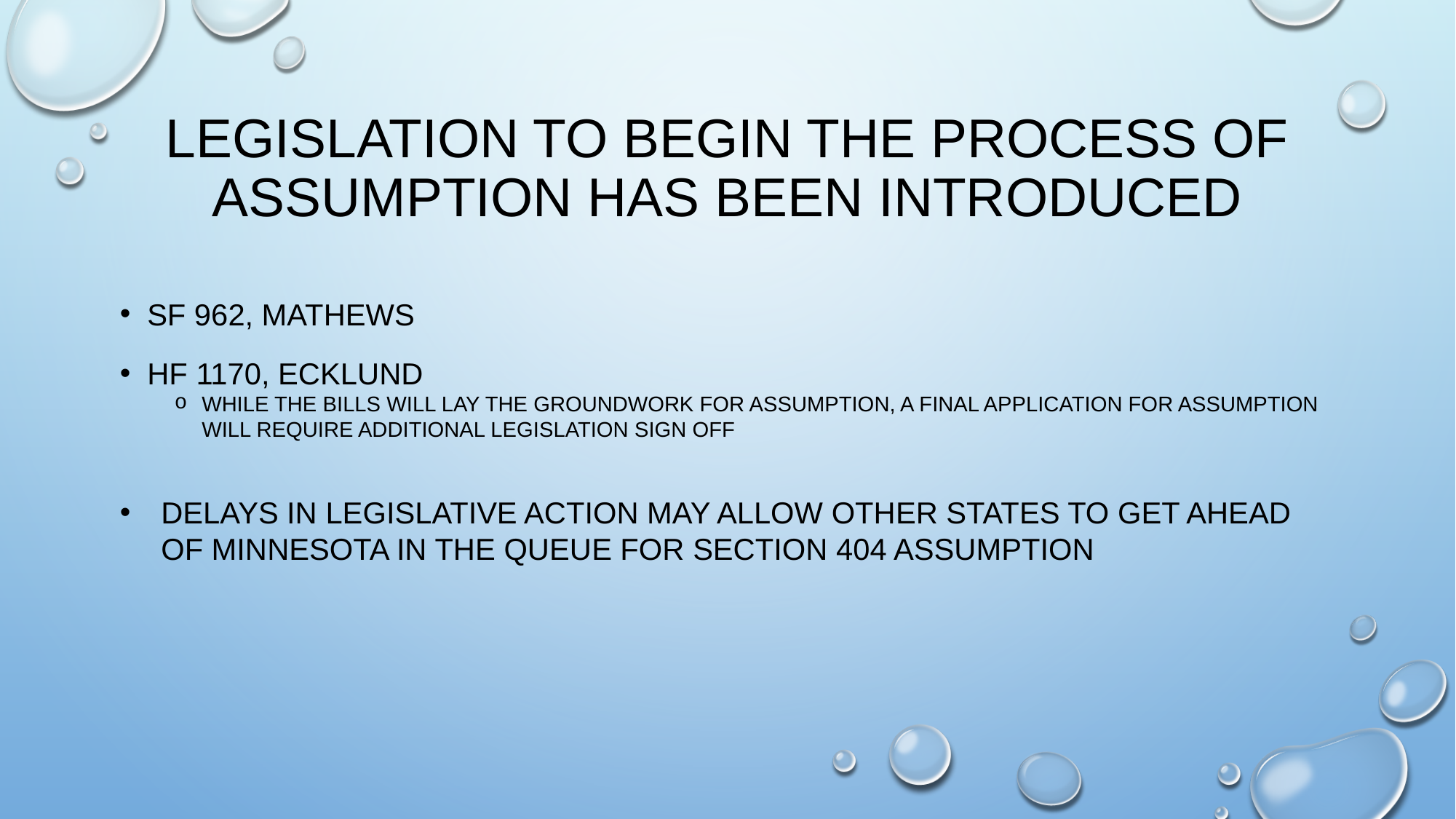

# Legislation to begin the process of assumption has been introduced
SF 962, Mathews
Hf 1170, Ecklund
While the bills will lay the groundwork for assumption, a final application for assumption will require additional legislation sign off

Delays in legislative action may allow other states to get ahead of Minnesota in the queue for section 404 assumption